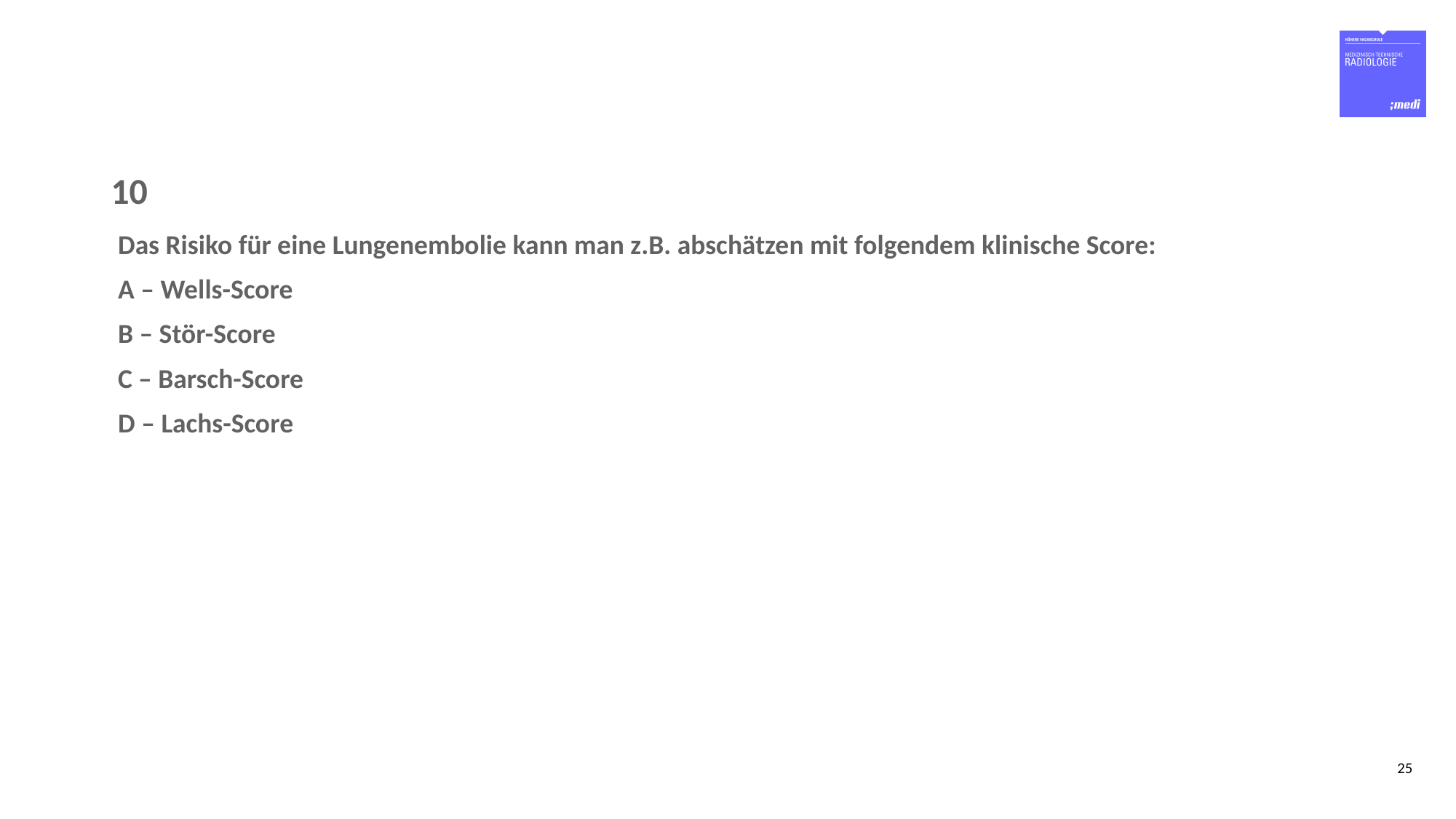

# 10
Das Risiko für eine Lungenembolie kann man z.B. abschätzen mit folgendem klinische Score:
A – Wells-Score
B – Stör-Score
C – Barsch-Score
D – Lachs-Score
25